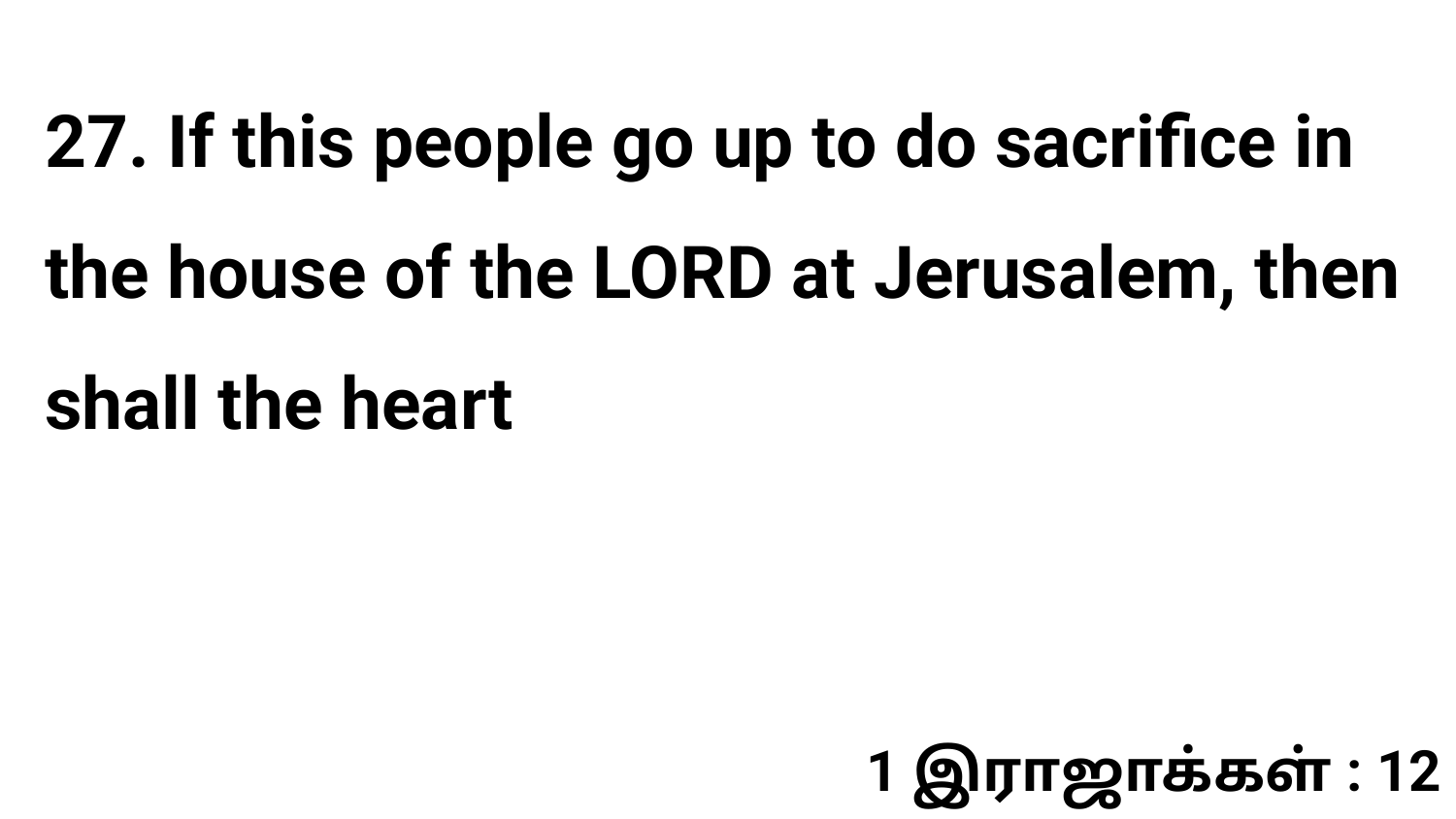

27. If this people go up to do sacrifice in the house of the LORD at Jerusalem, then shall the heart
1 இராஜாக்கள் : 12